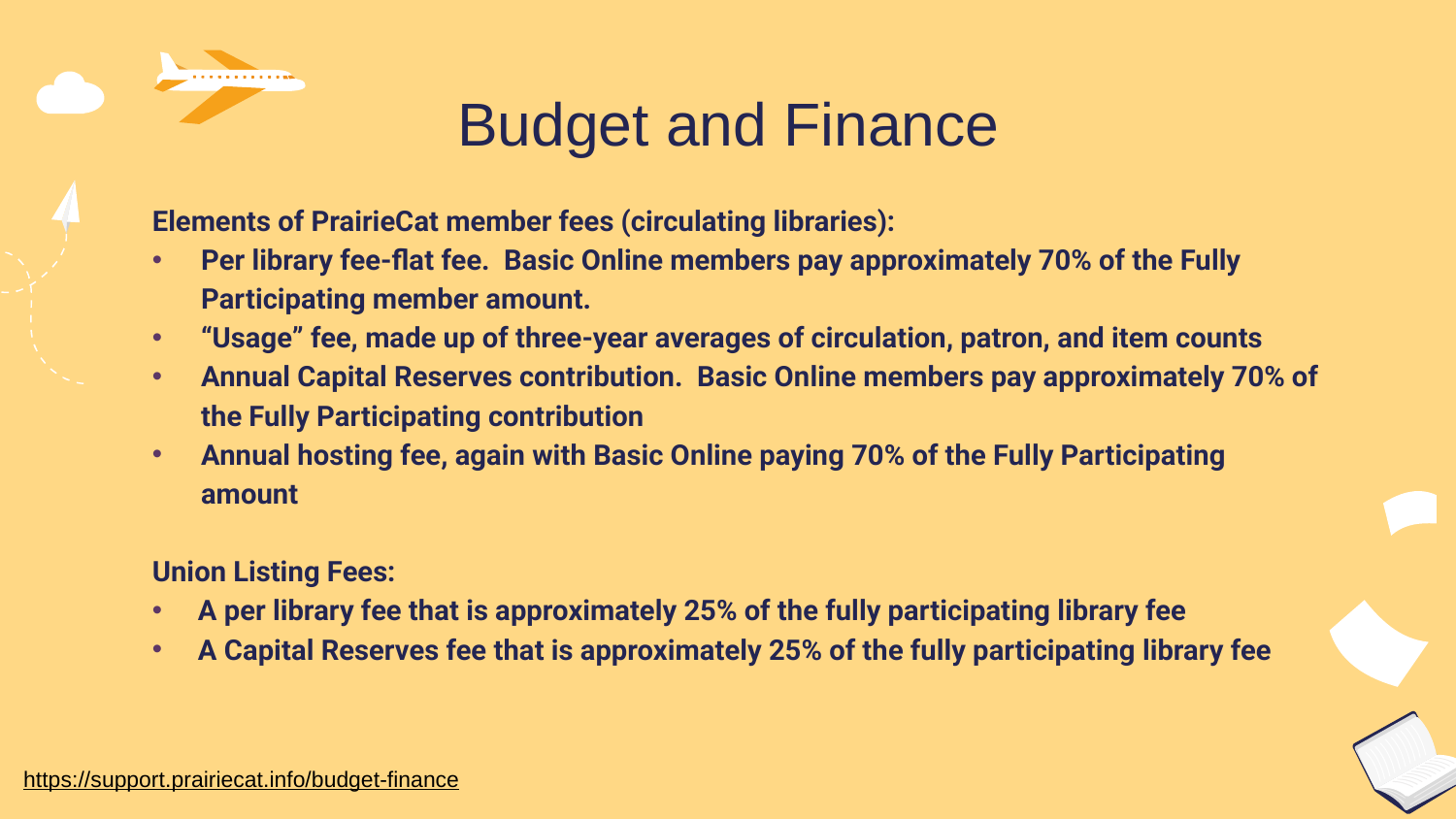

# Budget and Finance
Elements of PrairieCat member fees (circulating libraries):
Per library fee-flat fee.  Basic Online members pay approximately 70% of the Fully Participating member amount.
“Usage” fee, made up of three-year averages of circulation, patron, and item counts
Annual Capital Reserves contribution.  Basic Online members pay approximately 70% of the Fully Participating contribution
Annual hosting fee, again with Basic Online paying 70% of the Fully Participating amount

Union Listing Fees:
A per library fee that is approximately 25% of the fully participating library fee
A Capital Reserves fee that is approximately 25% of the fully participating library fee

https://support.prairiecat.info/budget-finance